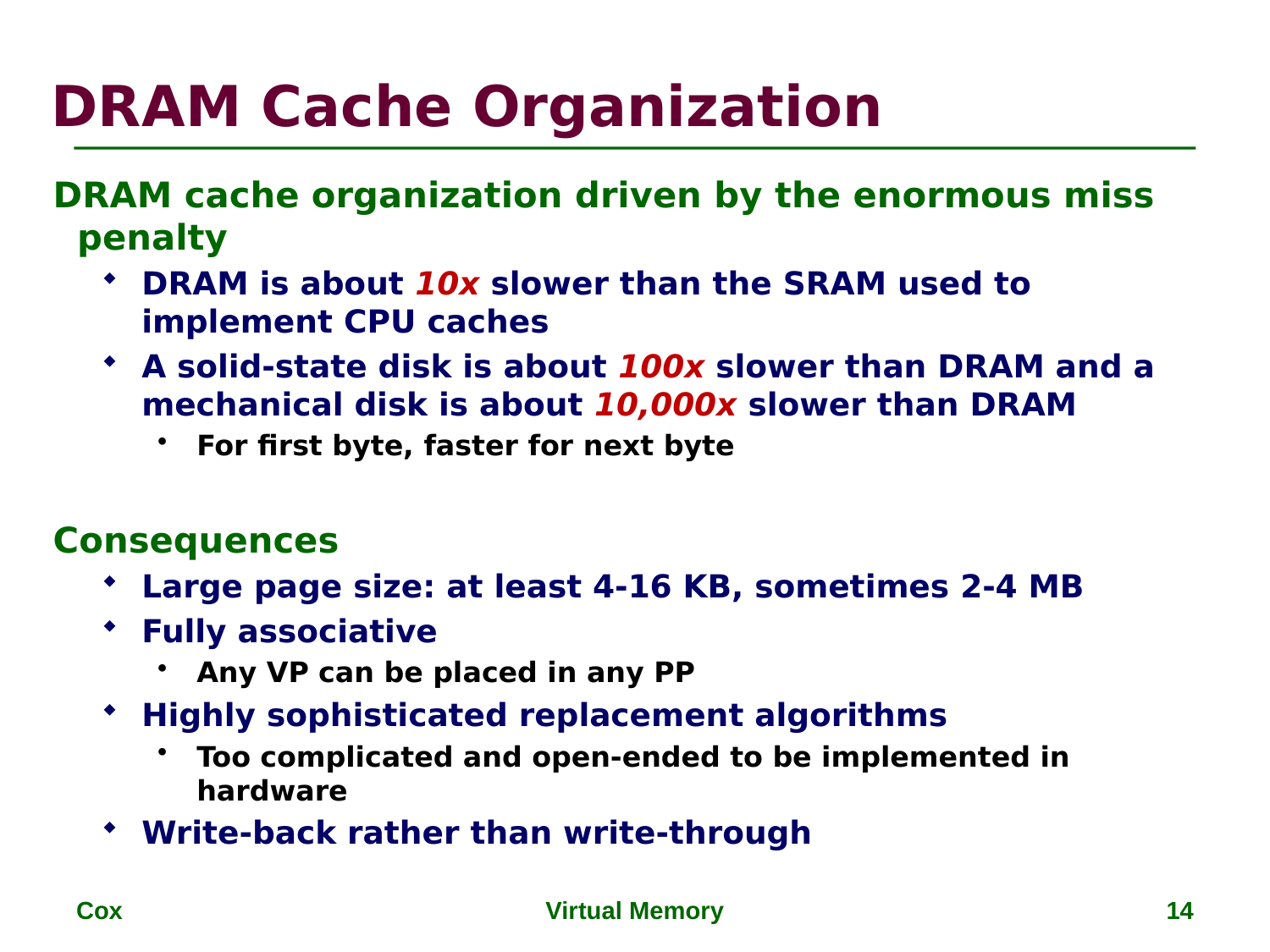

# DRAM Cache Organization
DRAM cache organization driven by the enormous miss penalty
DRAM is about 10x slower than the SRAM used to implement CPU caches
A solid-state disk is about 100x slower than DRAM and a mechanical disk is about 10,000x slower than DRAM
For first byte, faster for next byte

Consequences
Large page size: at least 4-16 KB, sometimes 2-4 MB
Fully associative
Any VP can be placed in any PP
Highly sophisticated replacement algorithms
Too complicated and open-ended to be implemented in hardware
Write-back rather than write-through
Cox
Virtual Memory
14